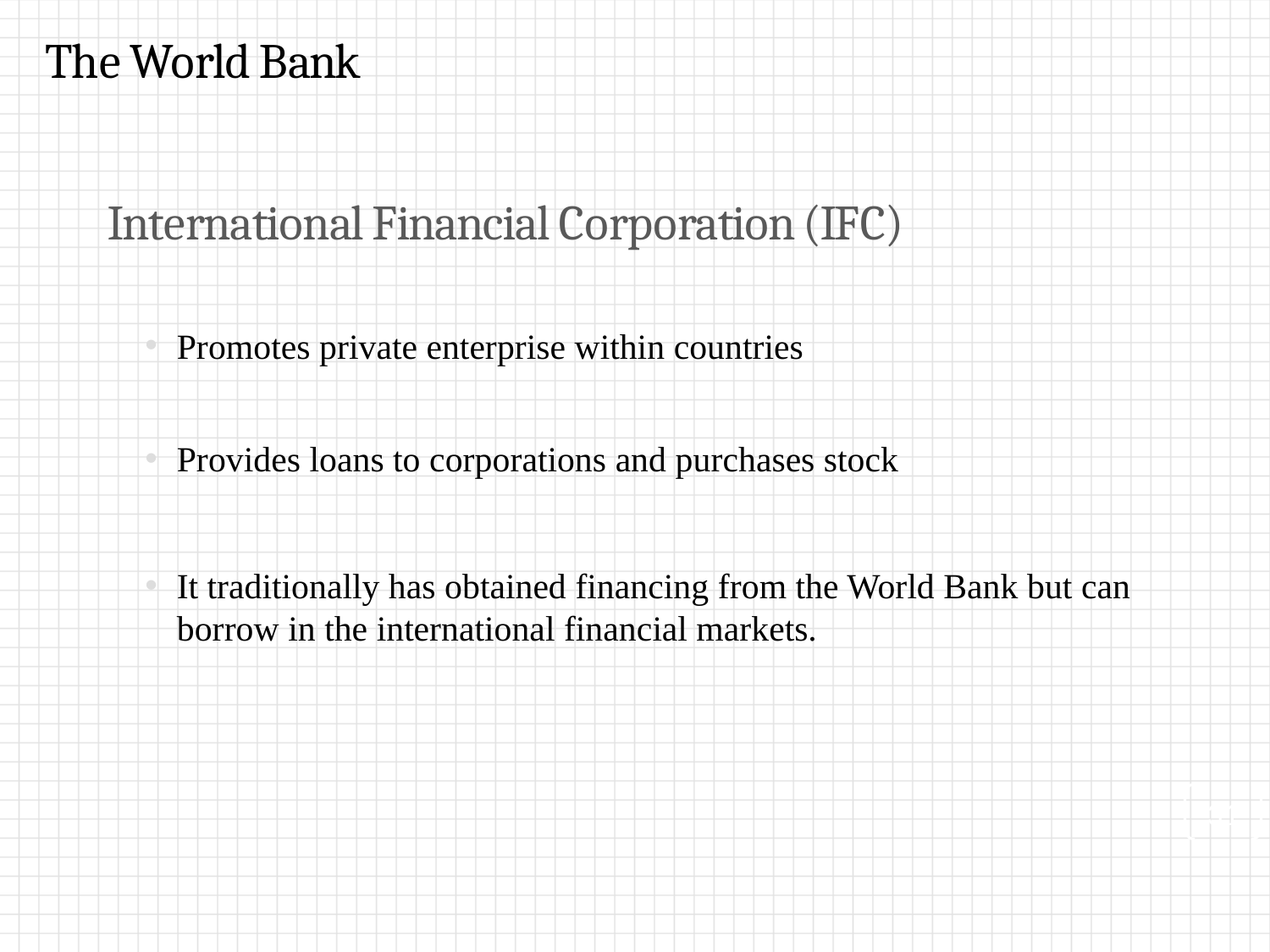

The World Bank
International Financial Corporation (IFC)
31
Promotes private enterprise within countries

Provides loans to corporations and purchases stock

It traditionally has obtained financing from the World Bank but can borrow in the international financial markets.